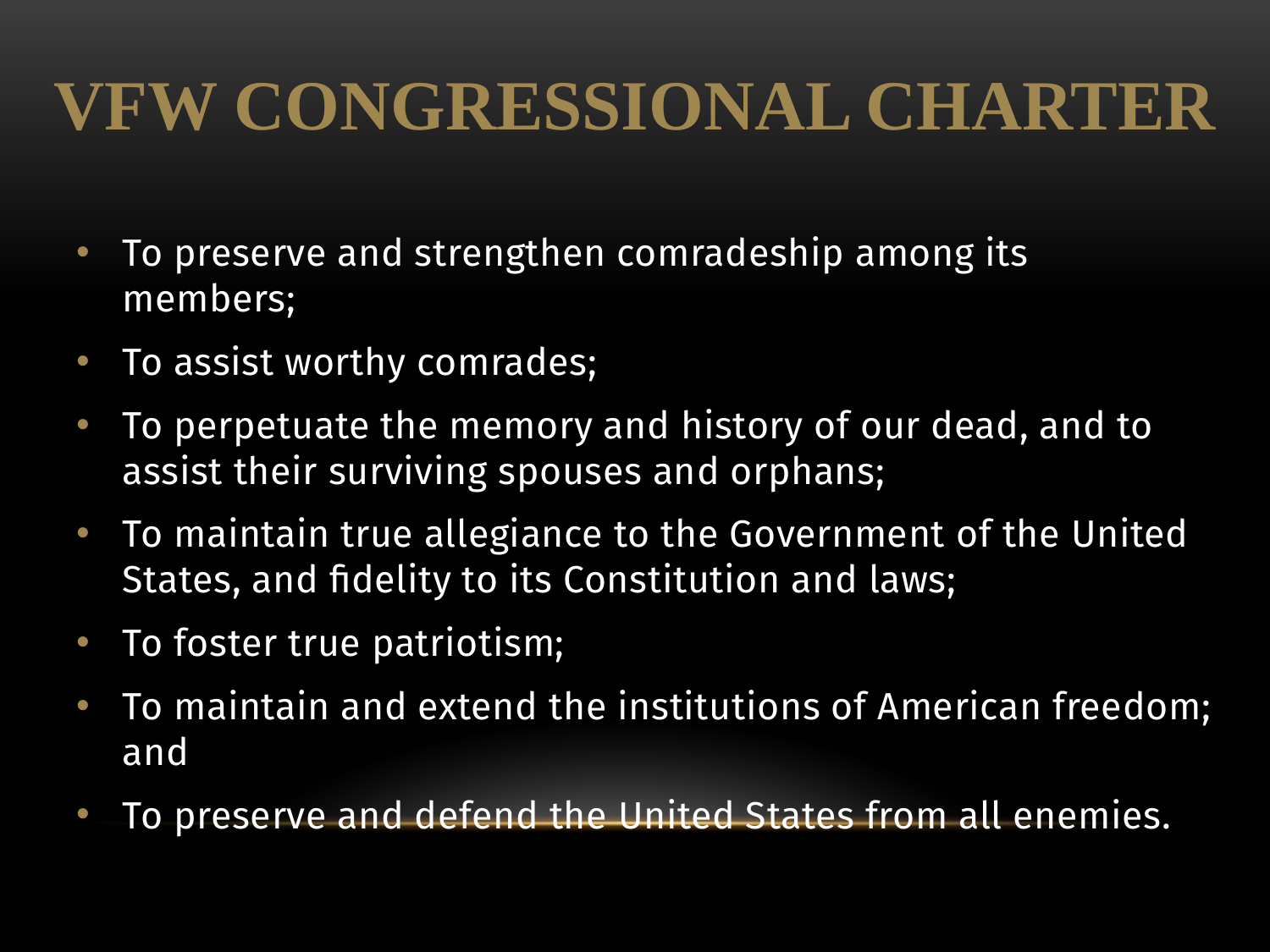

VFW CONGRESSIONAL CHARTER
To preserve and strengthen comradeship among its members;
To assist worthy comrades;
To perpetuate the memory and history of our dead, and to assist their surviving spouses and orphans;
To maintain true allegiance to the Government of the United States, and fidelity to its Constitution and laws;
To foster true patriotism;
To maintain and extend the institutions of American freedom; and
To preserve and defend the United States from all enemies.